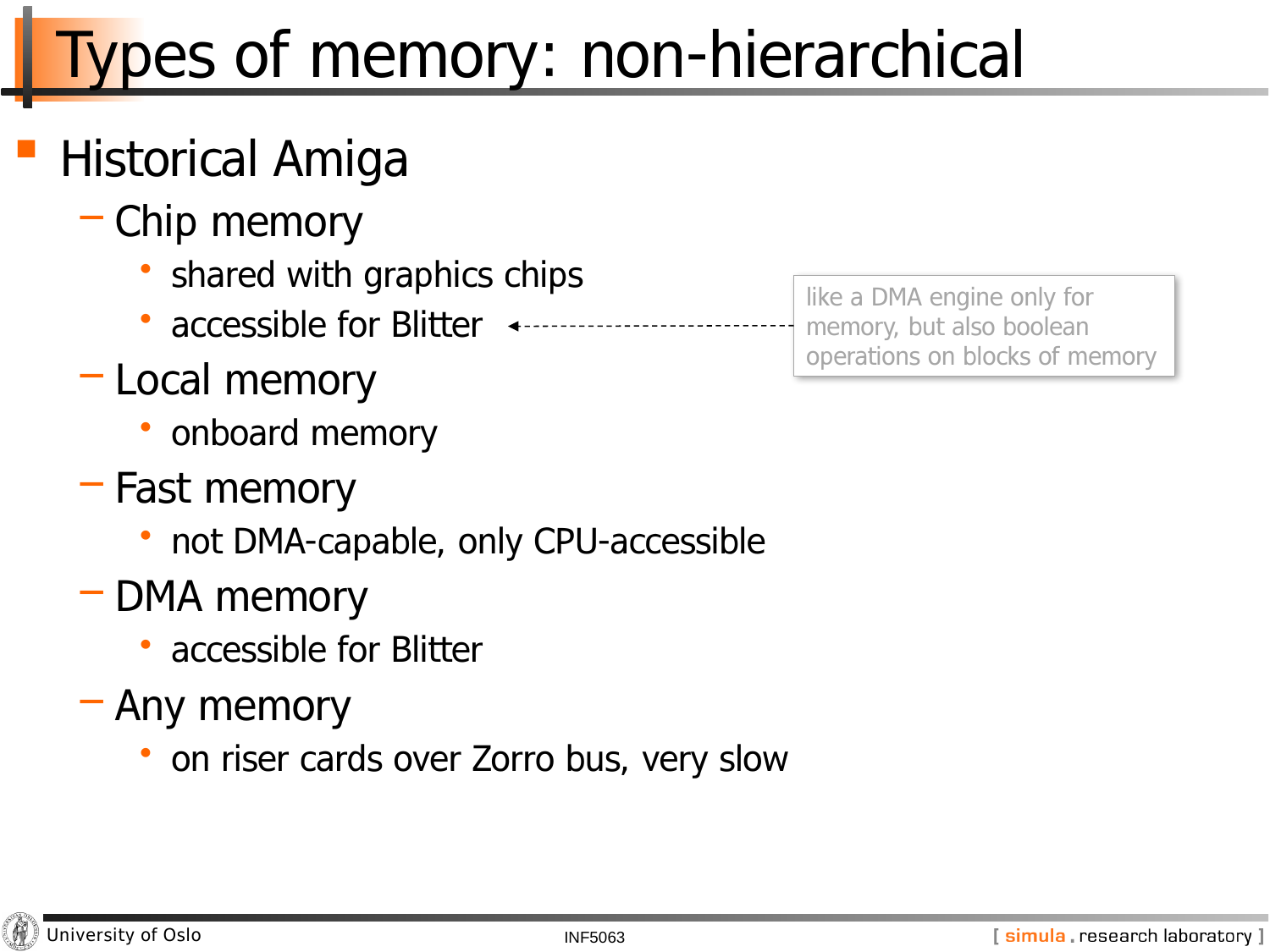

# Types of memory: non-hierarchical
Historical Amiga
Chip memory
shared with graphics chips
accessible for Blitter
Local memory
onboard memory
Fast memory
not DMA-capable, only CPU-accessible
DMA memory
accessible for Blitter
Any memory
on riser cards over Zorro bus, very slow
like a DMA engine only for memory, but also boolean operations on blocks of memory